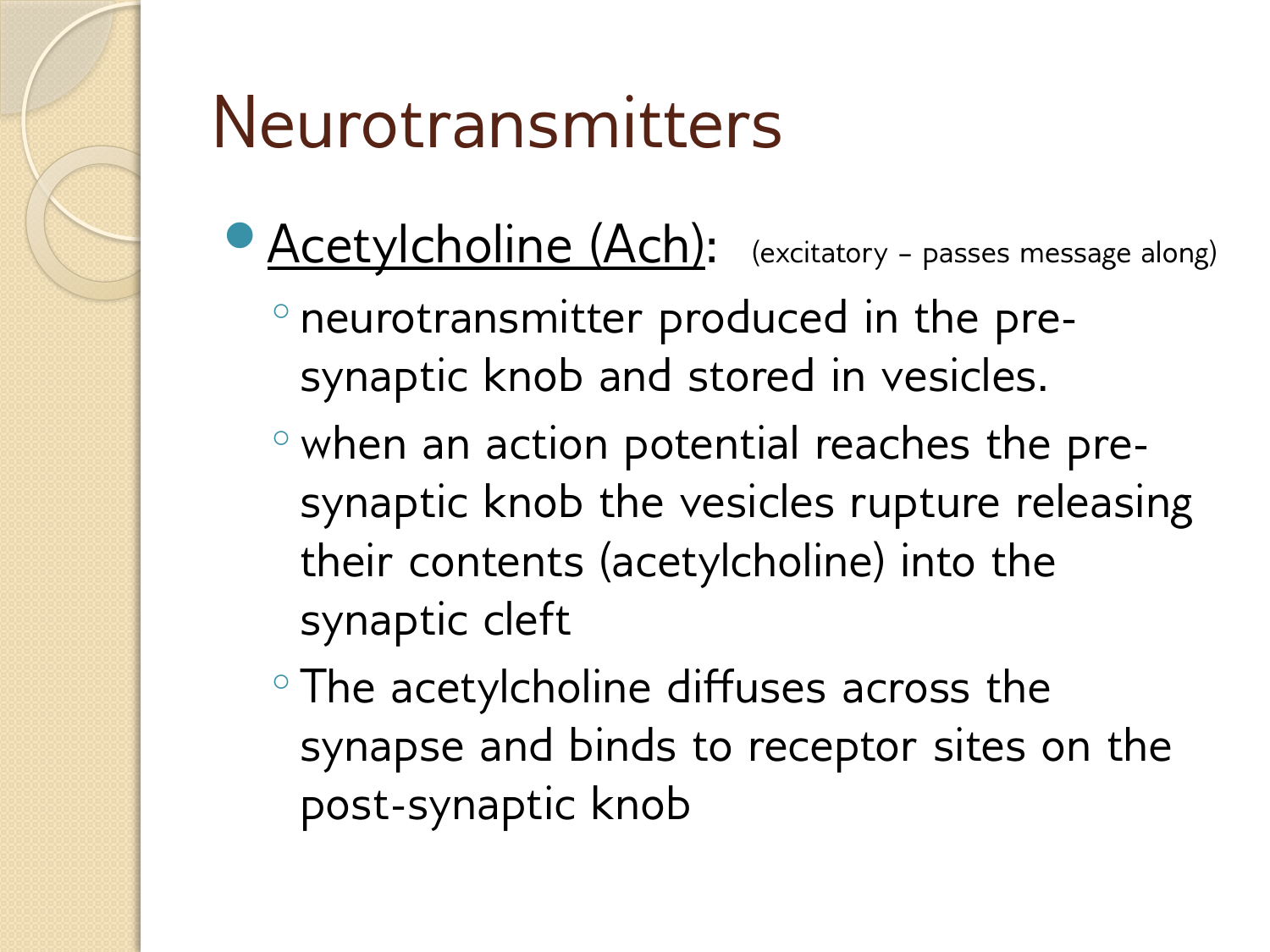

# Neurotransmitters
Acetylcholine (Ach):  (excitatory – passes message along)
neurotransmitter produced in the pre-synaptic knob and stored in vesicles.
when an action potential reaches the pre-synaptic knob the vesicles rupture releasing their contents (acetylcholine) into the synaptic cleft
The acetylcholine diffuses across the synapse and binds to receptor sites on the post-synaptic knob